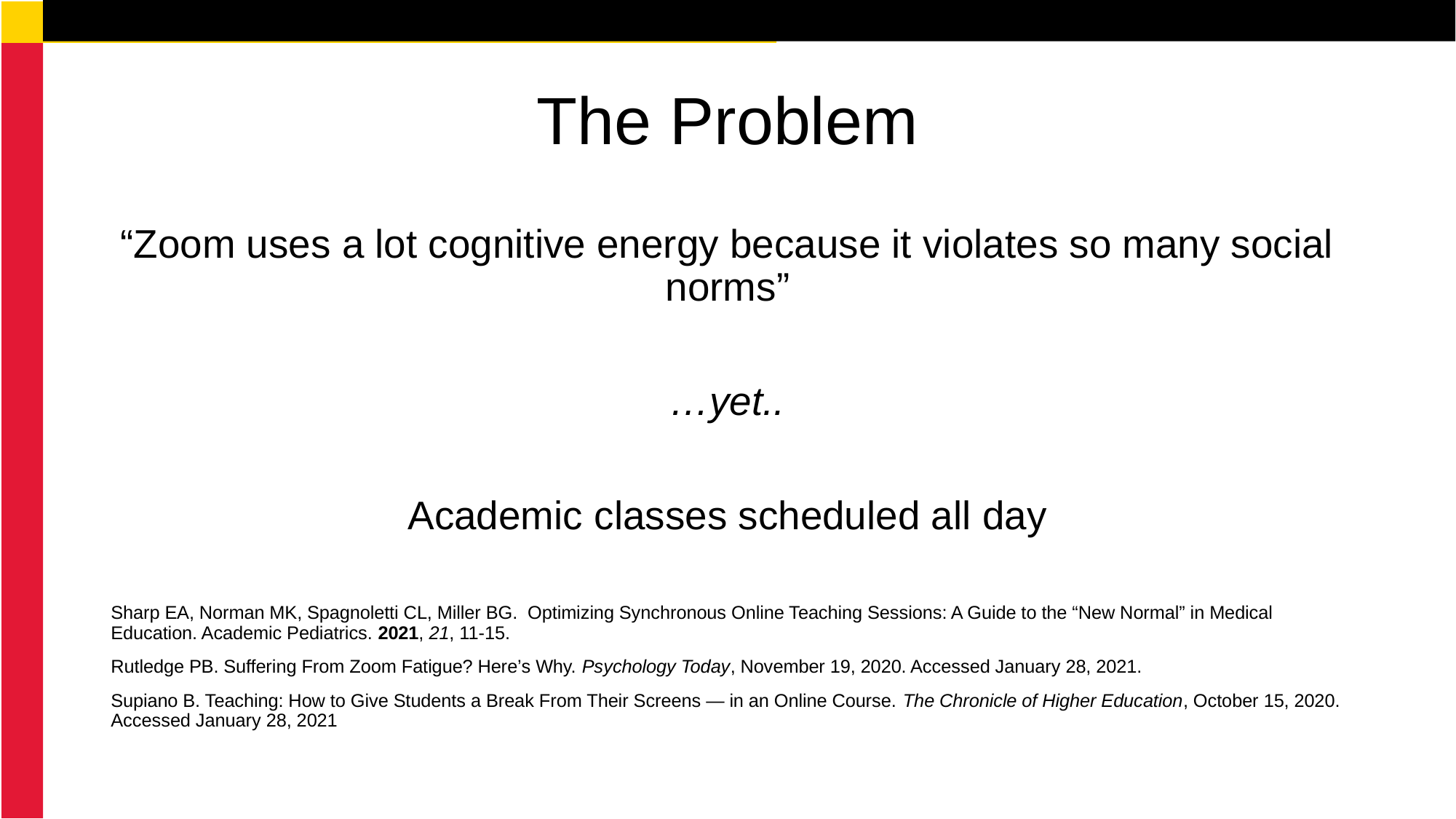

# The Problem
“Zoom uses a lot cognitive energy because it violates so many social norms”

…yet..

Academic classes scheduled all day

Sharp EA, Norman MK, Spagnoletti CL, Miller BG.  Optimizing Synchronous Online Teaching Sessions: A Guide to the “New Normal” in Medical Education. Academic Pediatrics. 2021, 21, 11-15.
Rutledge PB. Suffering From Zoom Fatigue? Here’s Why. Psychology Today, November 19, 2020. Accessed January 28, 2021.
Supiano B. Teaching: How to Give Students a Break From Their Screens — in an Online Course. The Chronicle of Higher Education, October 15, 2020. Accessed January 28, 2021